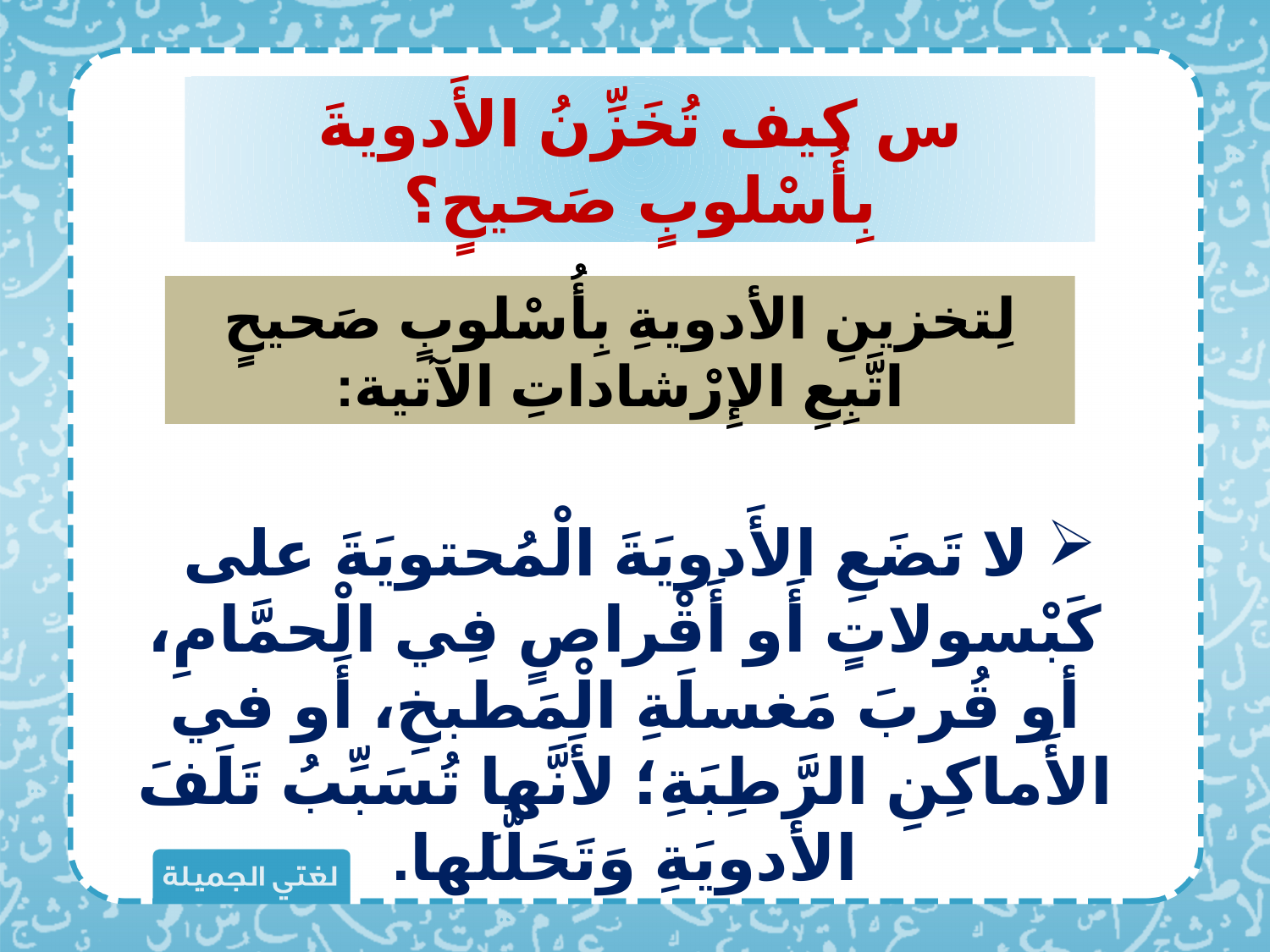

س كيف تُخَزِّنُ الأَدويةَ بِأُسْلوبٍ صَحيحٍ؟
لِتخزينِ الأدويةِ بِأُسْلوبٍ صَحيحٍ اتَّبِعِ الإِرْشاداتِ الآتية:
 لا تَضَعِ الأَدويَةَ الْمُحتويَةَ على كَبْسولاتٍ أَو أَقْراصٍ فِي الْحمَّامِ، أو قُربَ مَغسلَةِ الْمَطبخِ، أَو في الأَماكِنِ الرَّطِبَةِ؛ لأَنَّها تُسَبِّبُ تَلَفَ الأَدويَةِ وَتَحَلُّلَها.